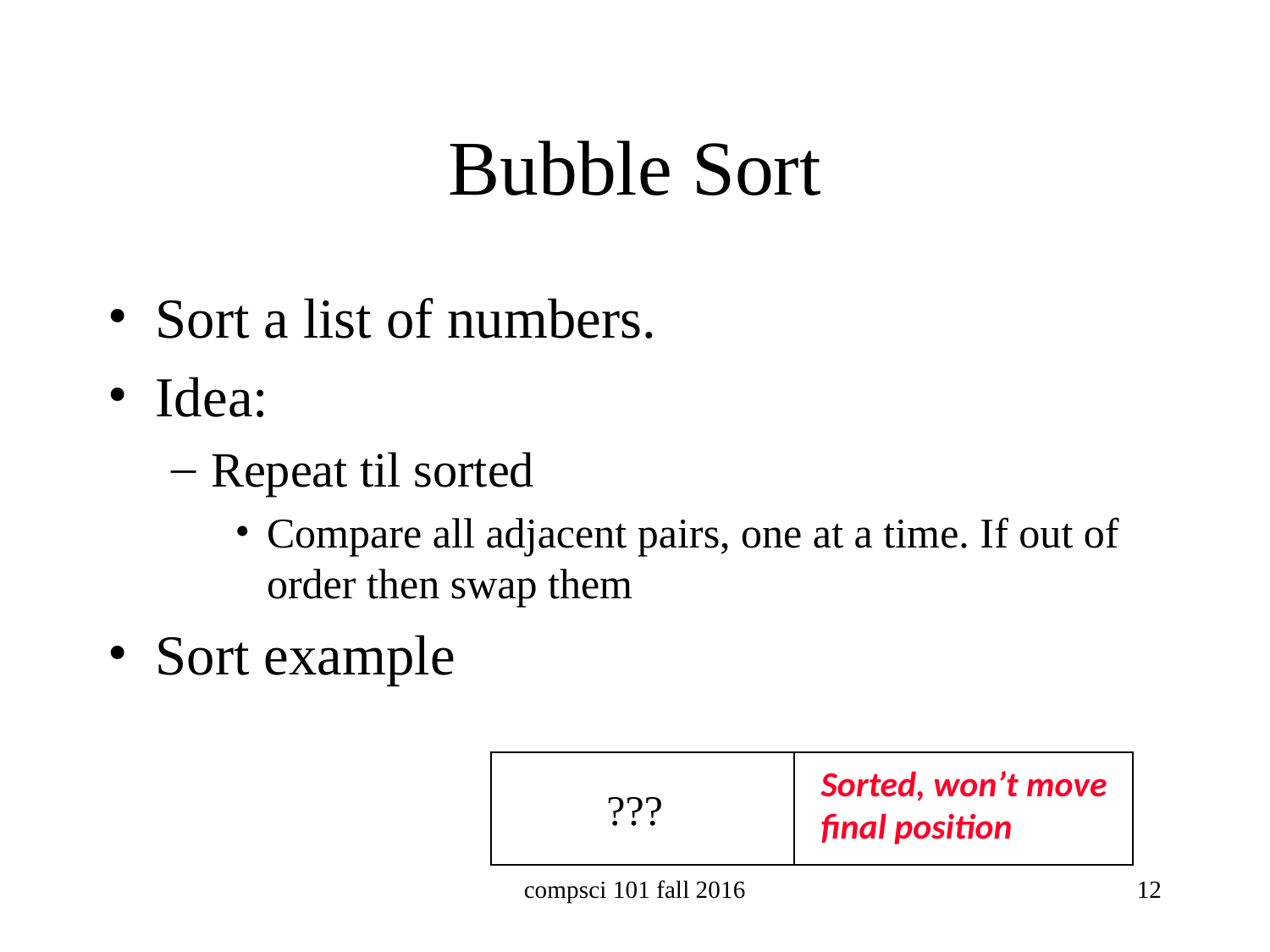

# Bubble Sort
Sort a list of numbers.
Idea:
Repeat til sorted
Compare all adjacent pairs, one at a time. If out of order then swap them
Sort example

Sorted, won’t move
final position
???
compsci 101 fall 2016
12